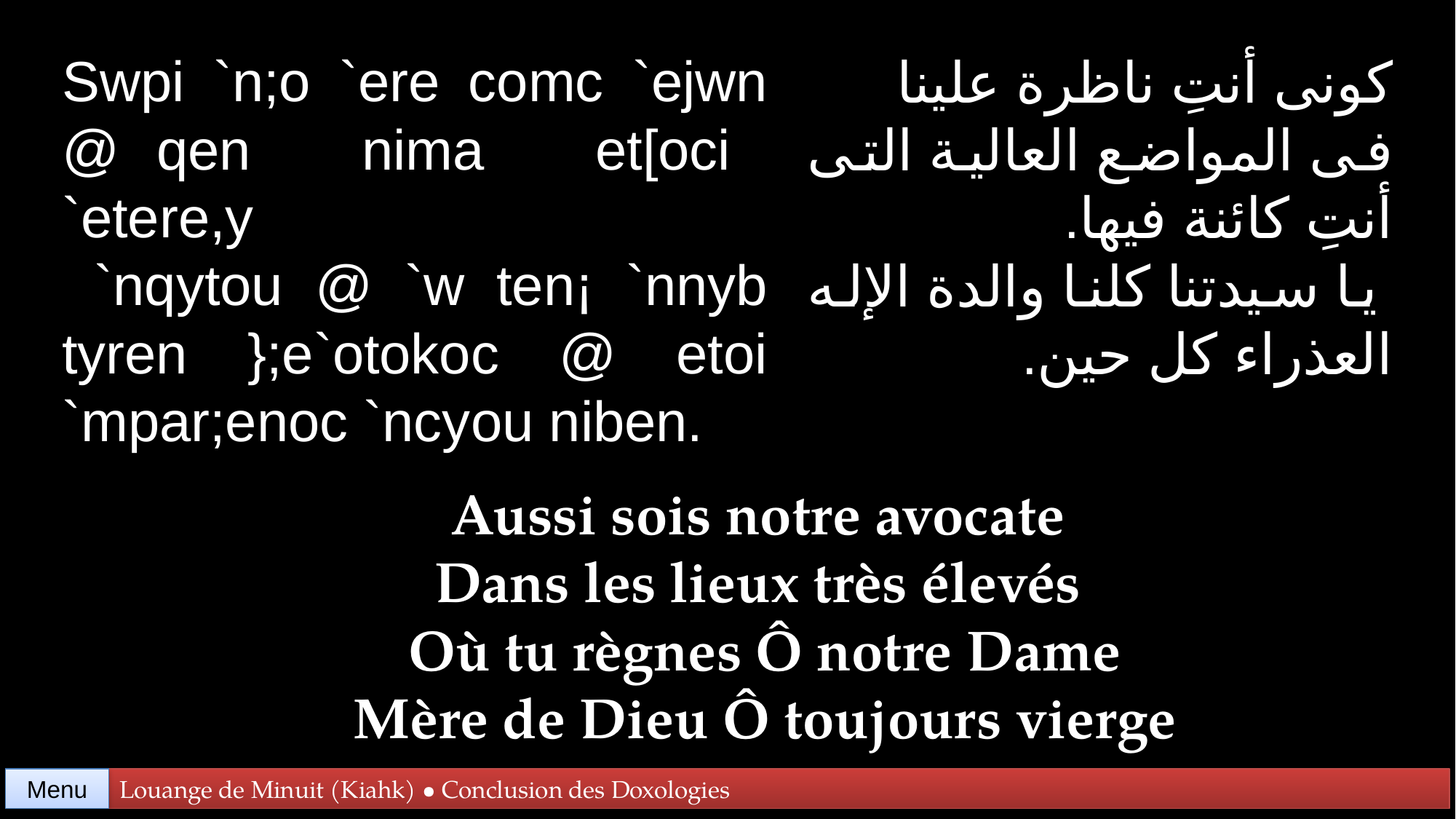

Swpi `n;o `ere comc `ejwn @ qen   nima   et[oci  `etere,y
 `nqytou @ `w ten¡ `nnyb tyren };e`otokoc @ etoi `mpar;enoc `ncyou niben.
كونى أنتِ ناظرة علينا
فى المواضع العالية التى أنتِ كائنة فيها.
 يا سيدتنا كلنا والدة الإله
العذراء كل حين.
Aussi sois notre avocate
Dans les lieux très élevés
Où tu règnes Ô notre Dame
Mère de Dieu Ô toujours vierge
Menu
Louange de Minuit (Kiahk) • Conclusion des Doxologies